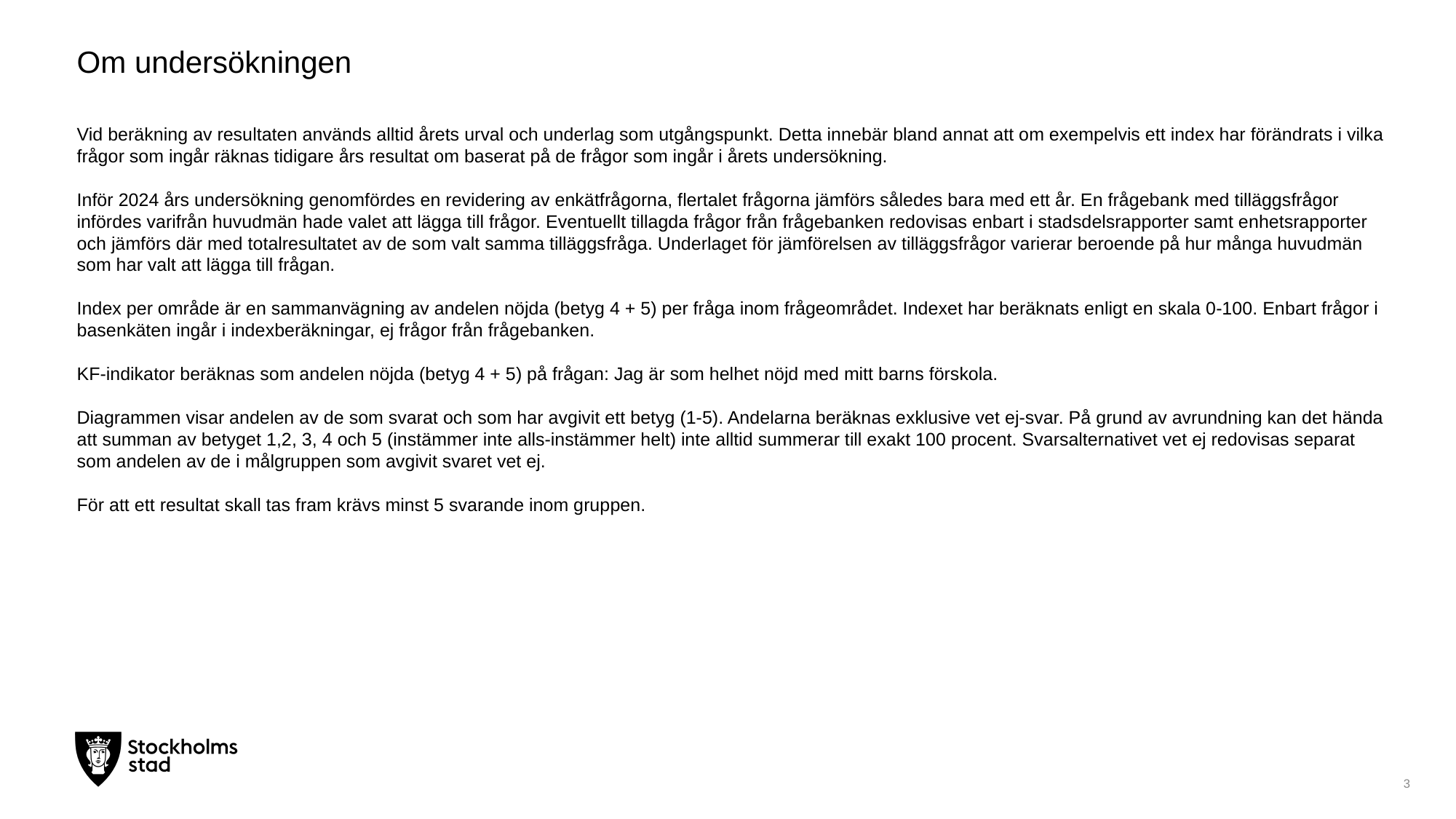

# Om undersökningen
Vid beräkning av resultaten används alltid årets urval och underlag som utgångspunkt. Detta innebär bland annat att om exempelvis ett index har förändrats i vilka frågor som ingår räknas tidigare års resultat om baserat på de frågor som ingår i årets undersökning.

Inför 2024 års undersökning genomfördes en revidering av enkätfrågorna, flertalet frågorna jämförs således bara med ett år. En frågebank med tilläggsfrågor infördes varifrån huvudmän hade valet att lägga till frågor. Eventuellt tillagda frågor från frågebanken redovisas enbart i stadsdelsrapporter samt enhetsrapporter och jämförs där med totalresultatet av de som valt samma tilläggsfråga. Underlaget för jämförelsen av tilläggsfrågor varierar beroende på hur många huvudmän som har valt att lägga till frågan.

Index per område är en sammanvägning av andelen nöjda (betyg 4 + 5) per fråga inom frågeområdet. Indexet har beräknats enligt en skala 0-100. Enbart frågor i basenkäten ingår i indexberäkningar, ej frågor från frågebanken.

KF-indikator beräknas som andelen nöjda (betyg 4 + 5) på frågan: Jag är som helhet nöjd med mitt barns förskola.

Diagrammen visar andelen av de som svarat och som har avgivit ett betyg (1-5). Andelarna beräknas exklusive vet ej-svar. På grund av avrundning kan det hända att summan av betyget 1,2, 3, 4 och 5 (instämmer inte alls-instämmer helt) inte alltid summerar till exakt 100 procent. Svarsalternativet vet ej redovisas separat som andelen av de i målgruppen som avgivit svaret vet ej.

För att ett resultat skall tas fram krävs minst 5 svarande inom gruppen.
3